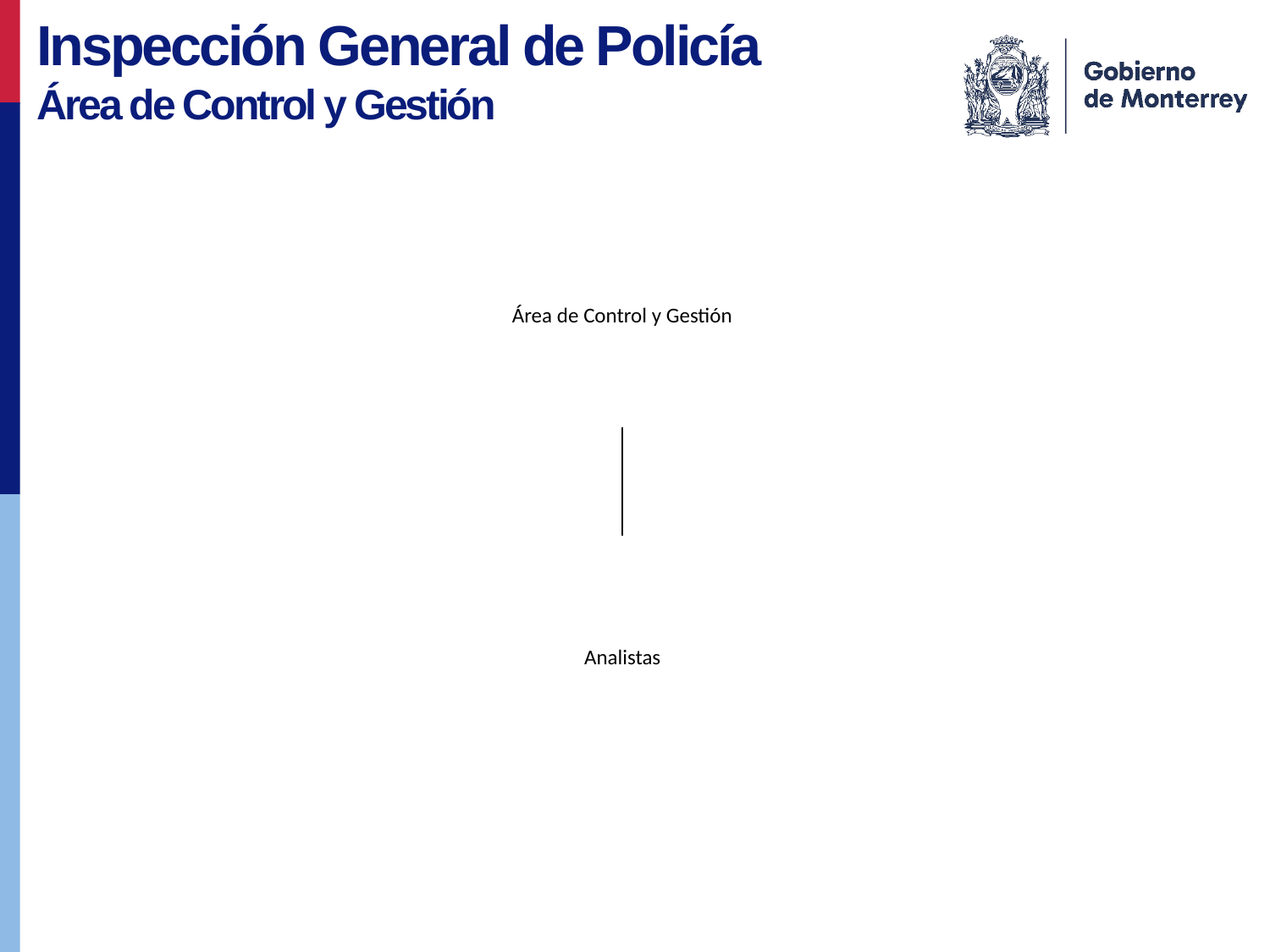

Inspección General de Policía
Área de Control y Gestión
Área de Control y Gestión
Analistas